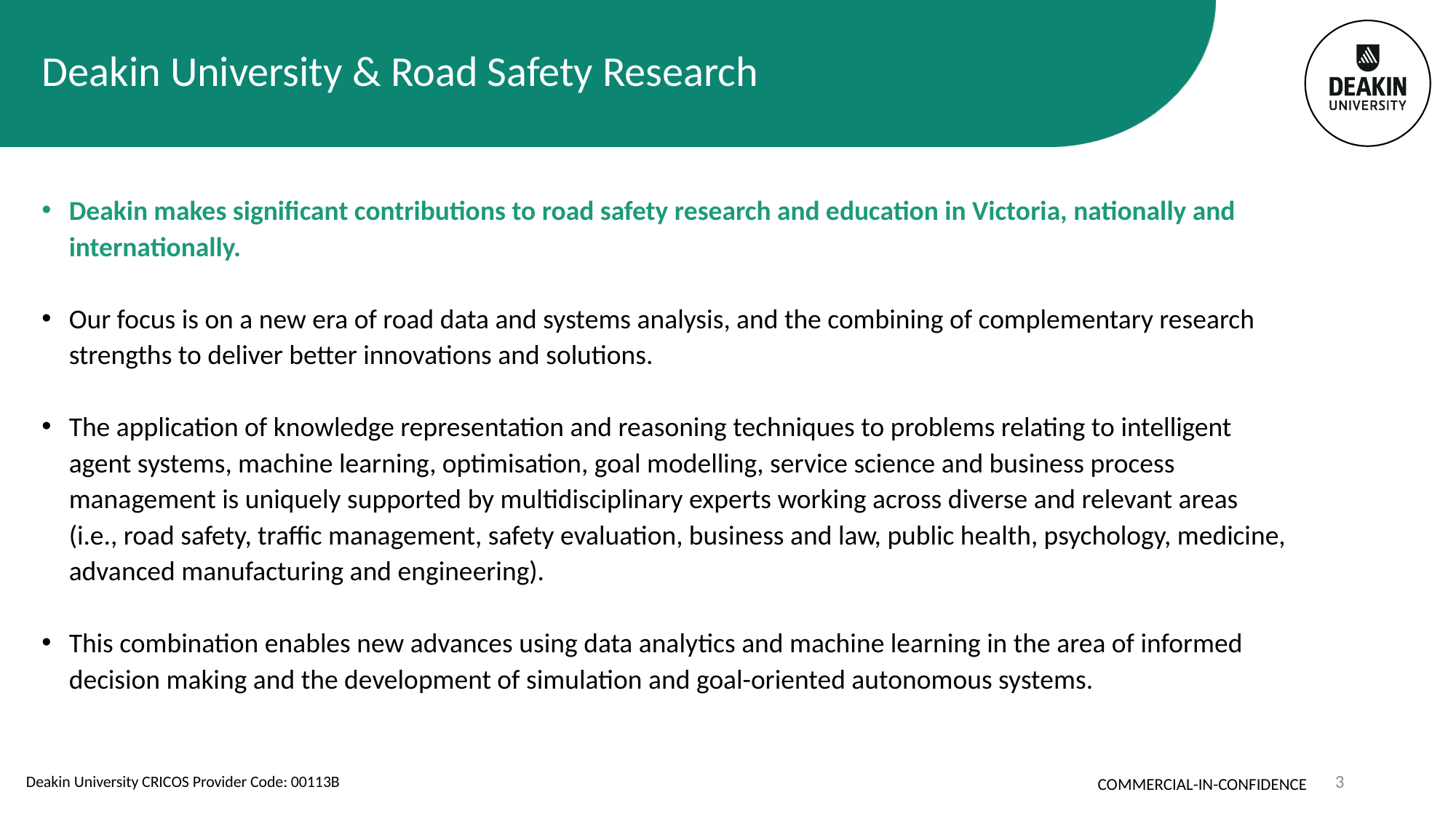

# Deakin University & Road Safety Research
Deakin makes significant contributions to road safety research and education in Victoria, nationally and internationally.

Our focus is on a new era of road data and systems analysis, and the combining of complementary research strengths to deliver better innovations and solutions.

The application of knowledge representation and reasoning techniques to problems relating to intelligent agent systems, machine learning, optimisation, goal modelling, service science and business process management is uniquely supported by multidisciplinary experts working across diverse and relevant areas (i.e., road safety, traffic management, safety evaluation, business and law, public health, psychology, medicine, advanced manufacturing and engineering).

This combination enables new advances using data analytics and machine learning in the area of informed decision making and the development of simulation and goal-oriented autonomous systems.

3
COMMERCIAL-IN-CONFIDENCE